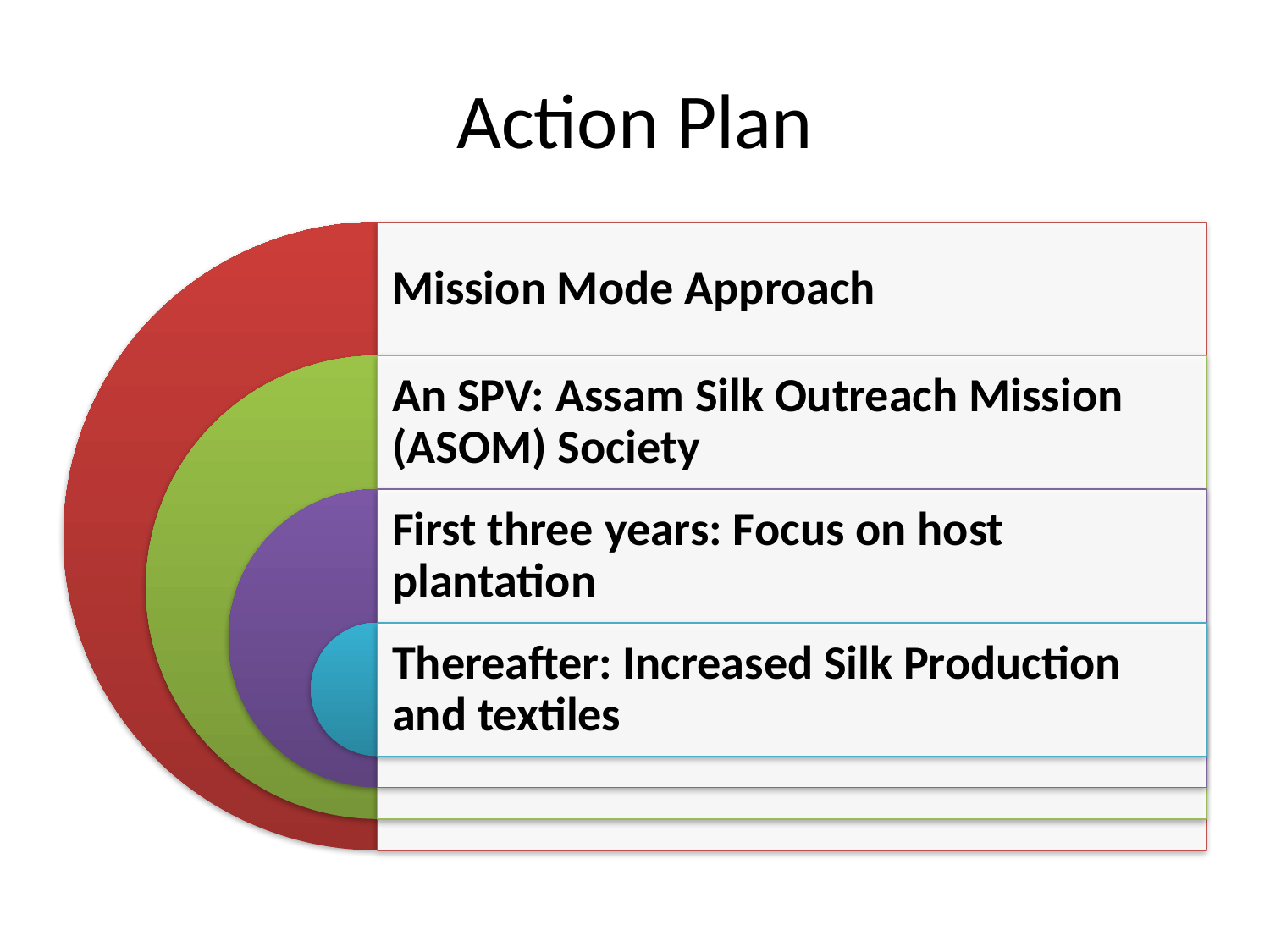

# Action Plan
Mission Mode Approach
An SPV: Assam Silk Outreach Mission (ASOM) Society
First three years: Focus on host plantation
Thereafter: Increased Silk Production and textiles